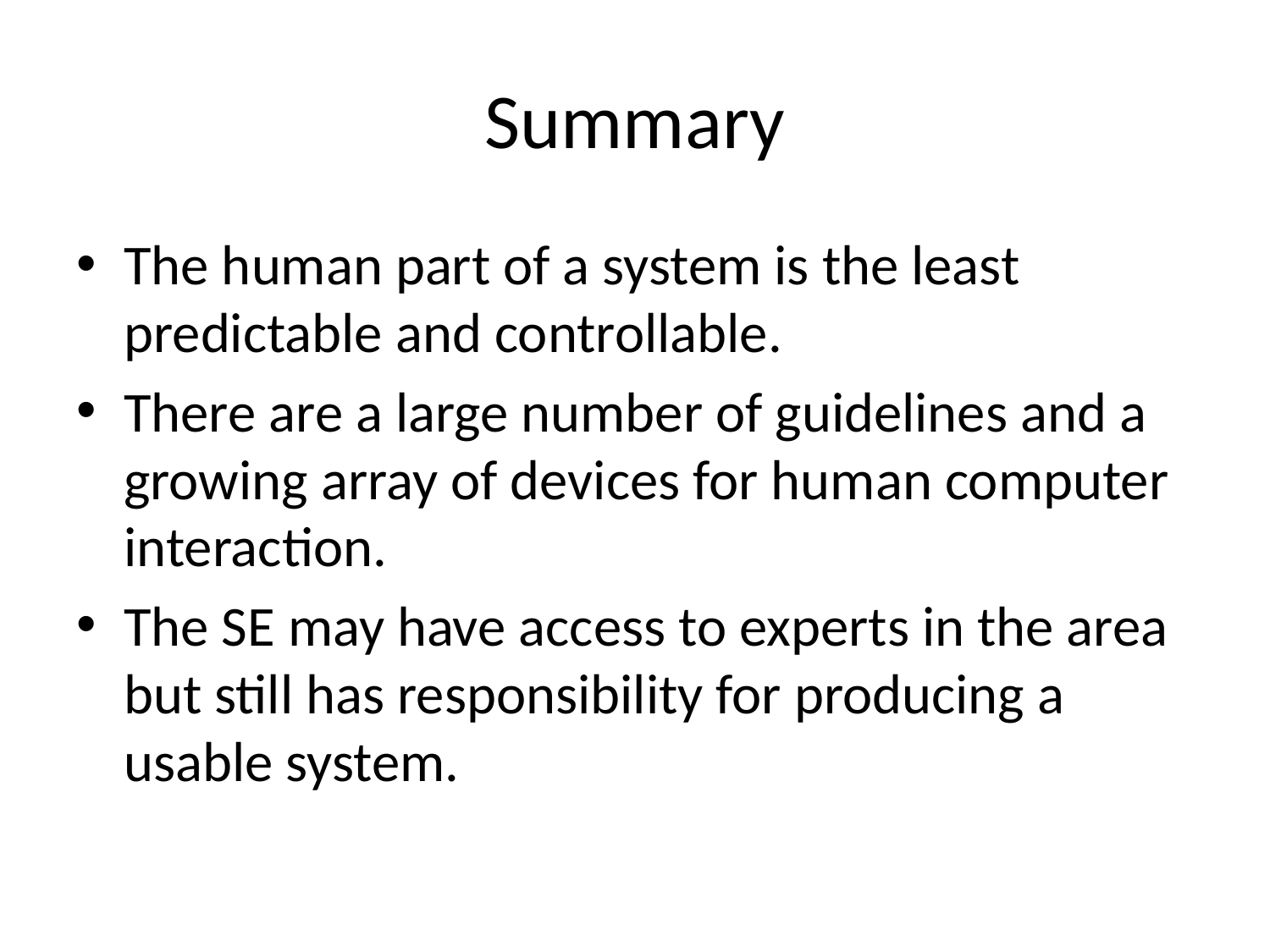

# Summary
The human part of a system is the least predictable and controllable.
There are a large number of guidelines and a growing array of devices for human computer interaction.
The SE may have access to experts in the area but still has responsibility for producing a usable system.